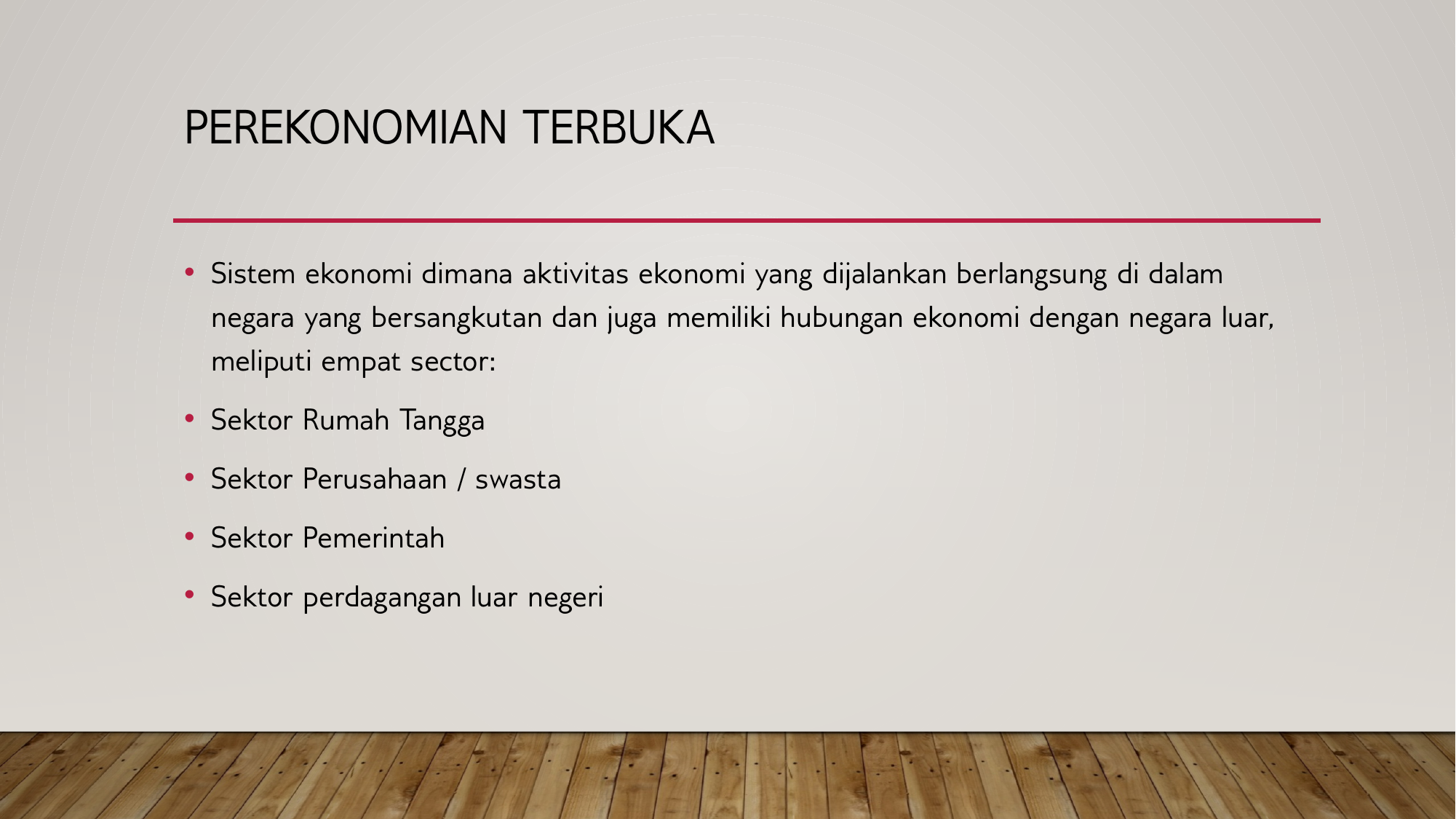

# Perekonomian terbuka
Sistem ekonomi dimana aktivitas ekonomi yang dijalankan berlangsung di dalam negara yang bersangkutan dan juga memiliki hubungan ekonomi dengan negara luar, meliputi empat sector:
Sektor Rumah Tangga
Sektor Perusahaan / swasta
Sektor Pemerintah
Sektor perdagangan luar negeri